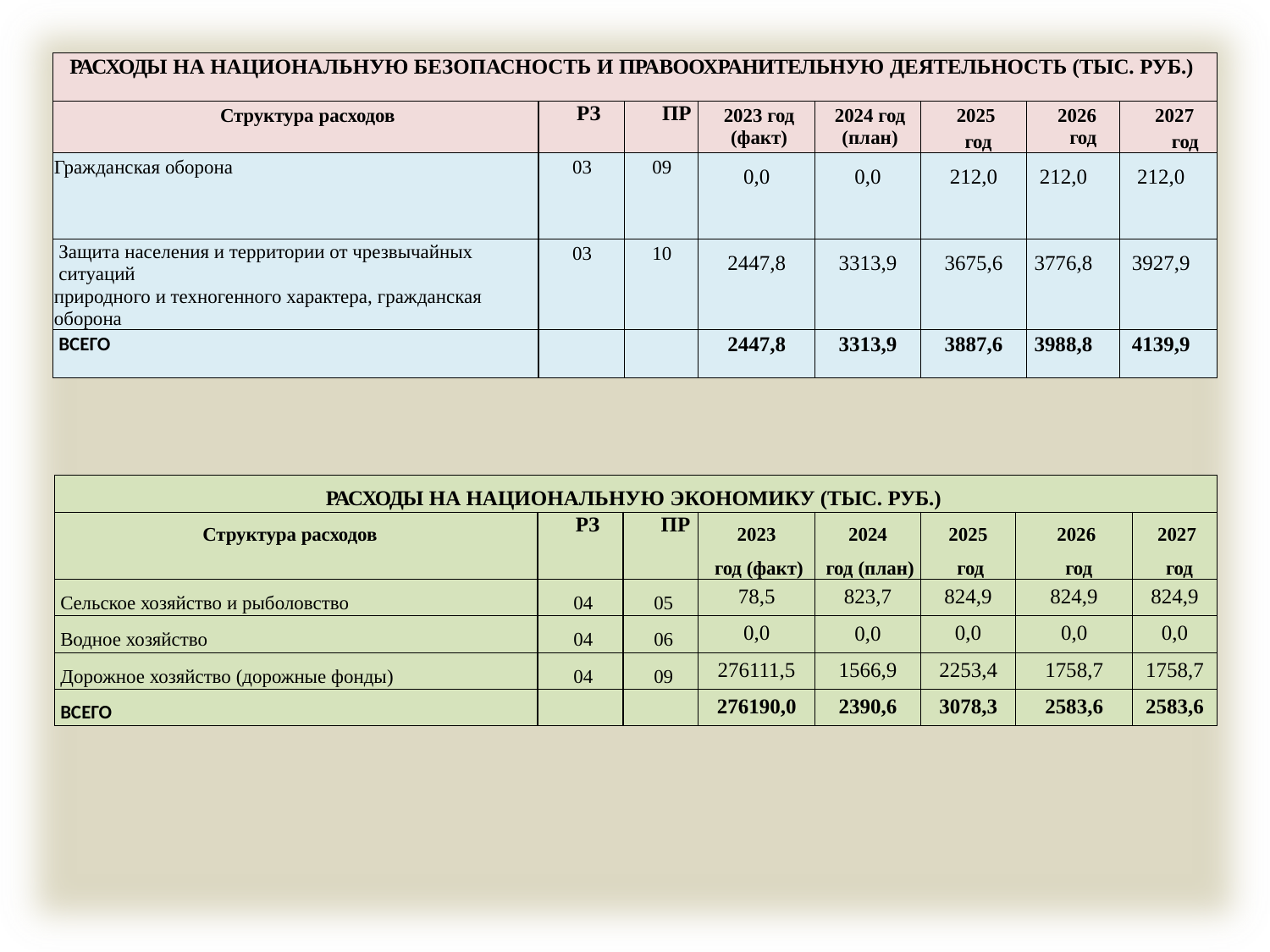

| РАСХОДЫ НА НАЦИОНАЛЬНУЮ БЕЗОПАСНОСТЬ И ПРАВООХРАНИТЕЛЬНУЮ ДЕЯТЕЛЬНОСТЬ (ТЫС. РУБ.) |  |  |  |  |  |  |  |
| --- | --- | --- | --- | --- | --- | --- | --- |
| Структура расходов | РЗ | ПР | 2023 год (факт) | 2024 год (план) | 2025 год | 2026 год | 2027 год |
| Гражданская оборона | 03 | 09 | 0,0 | 0,0 | 212,0 | 212,0 | 212,0 |
| Защита населения и территории от чрезвычайных ситуаций природного и техногенного характера, гражданская оборона | 03 | 10 | 2447,8 | 3313,9 | 3675,6 | 3776,8 | 3927,9 |
| ВСЕГО |  |  | 2447,8 | 3313,9 | 3887,6 | 3988,8 | 4139,9 |
| РАСХОДЫ НА НАЦИОНАЛЬНУЮ ЭКОНОМИКУ (ТЫС. РУБ.) |  |  |  |  |  |  |  |
| --- | --- | --- | --- | --- | --- | --- | --- |
| Структура расходов | РЗ | ПР | 2023 год (факт) | 2024 год (план) | 2025 год | 2026 год | 2027 год |
| Сельское хозяйство и рыболовство | 04 | 05 | 78,5 | 823,7 | 824,9 | 824,9 | 824,9 |
| Водное хозяйство | 04 | 06 | 0,0 | 0,0 | 0,0 | 0,0 | 0,0 |
| Дорожное хозяйство (дорожные фонды) | 04 | 09 | 276111,5 | 1566,9 | 2253,4 | 1758,7 | 1758,7 |
| ВСЕГО |  |  | 276190,0 | 2390,6 | 3078,3 | 2583,6 | 2583,6 |